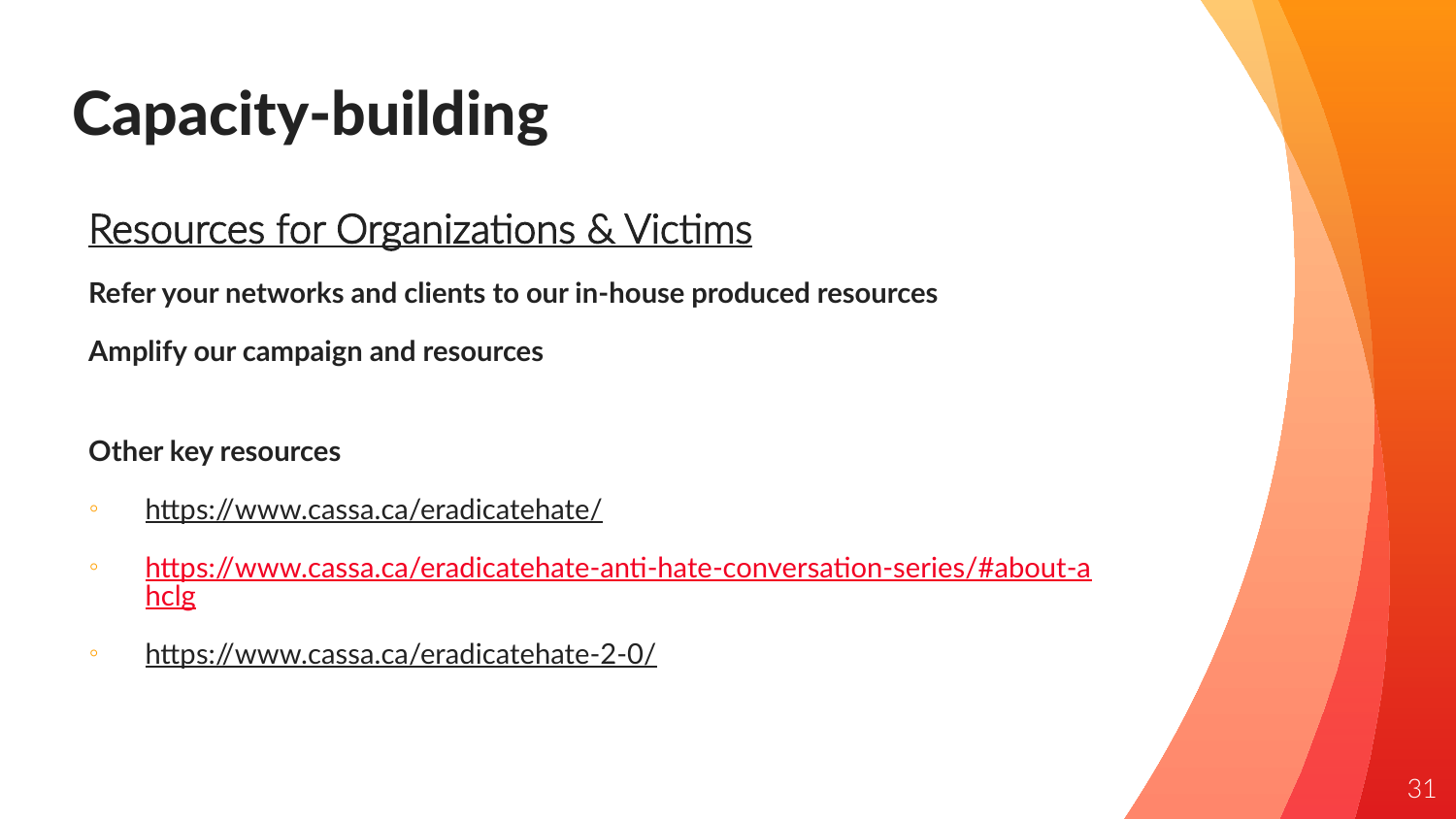

Capacity-building
Resources for Organizations & Victims
Refer your networks and clients to our in-house produced resources
Amplify our campaign and resources

Other key resources
https://www.cassa.ca/eradicatehate/
https://www.cassa.ca/eradicatehate-anti-hate-conversation-series/#about-ahclg
https://www.cassa.ca/eradicatehate-2-0/
31